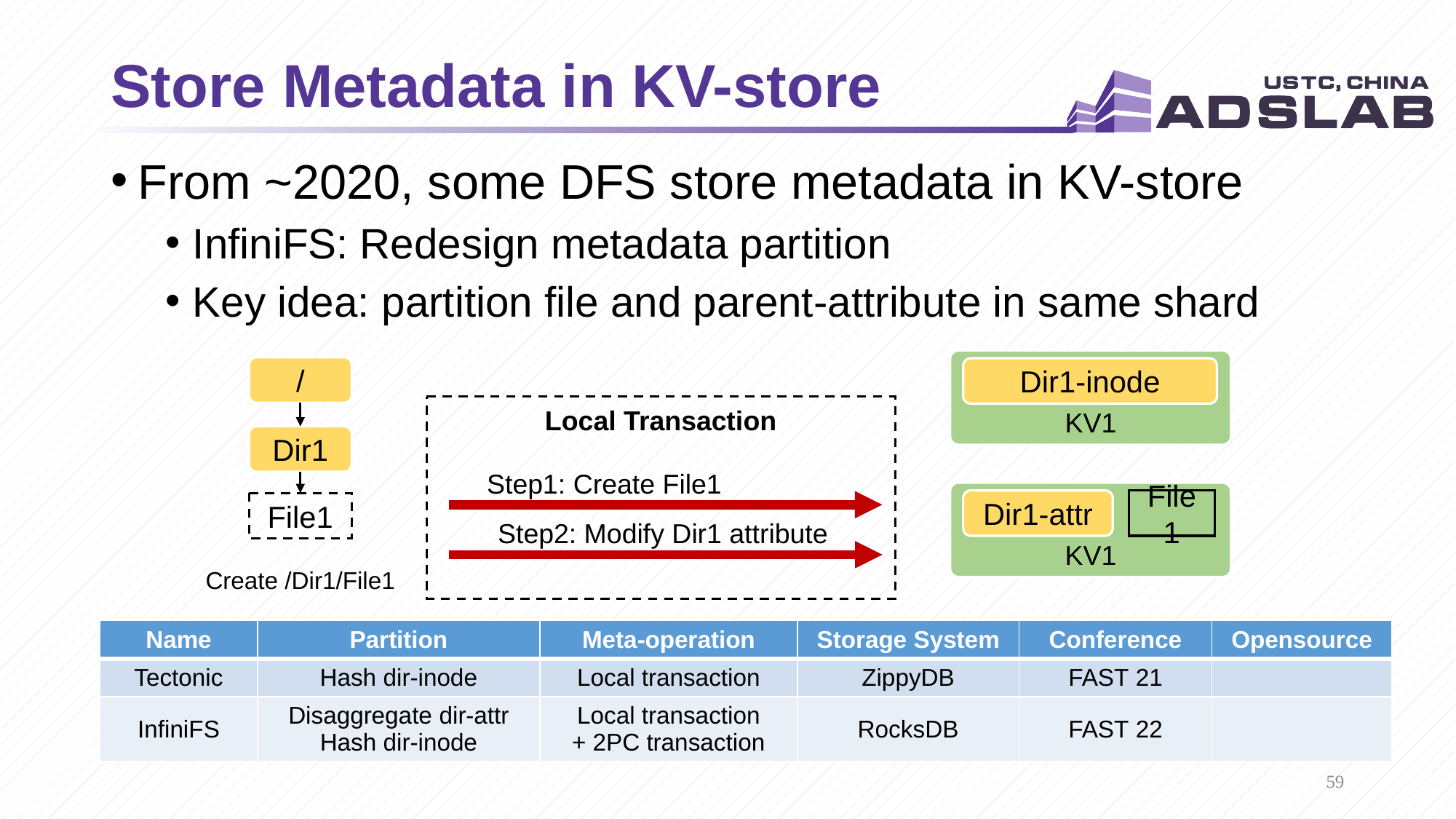

# Store Metadata in KV-store
From ~2020, some DFS store metadata in KV-store
InfiniFS: Redesign metadata partition
Key idea: partition file and parent-attribute in same shard

/
Dir1-inode

KV1

Local Transaction
Dir1
Step1: Create File1

Dir1-attr
File1
File1

KV1
Step2: Modify Dir1 attribute
Create /Dir1/File1
| Name | Partition | Meta-operation | Storage System | Conference | Opensource |
| --- | --- | --- | --- | --- | --- |
| Tectonic | Hash dir-inode | Local transaction | ﻿ZippyDB | FAST 21 |  |
| InfiniFS | Disaggregate dir-attr Hash dir-inode | Local transaction + 2PC transaction | RocksDB | FAST 22 |  |